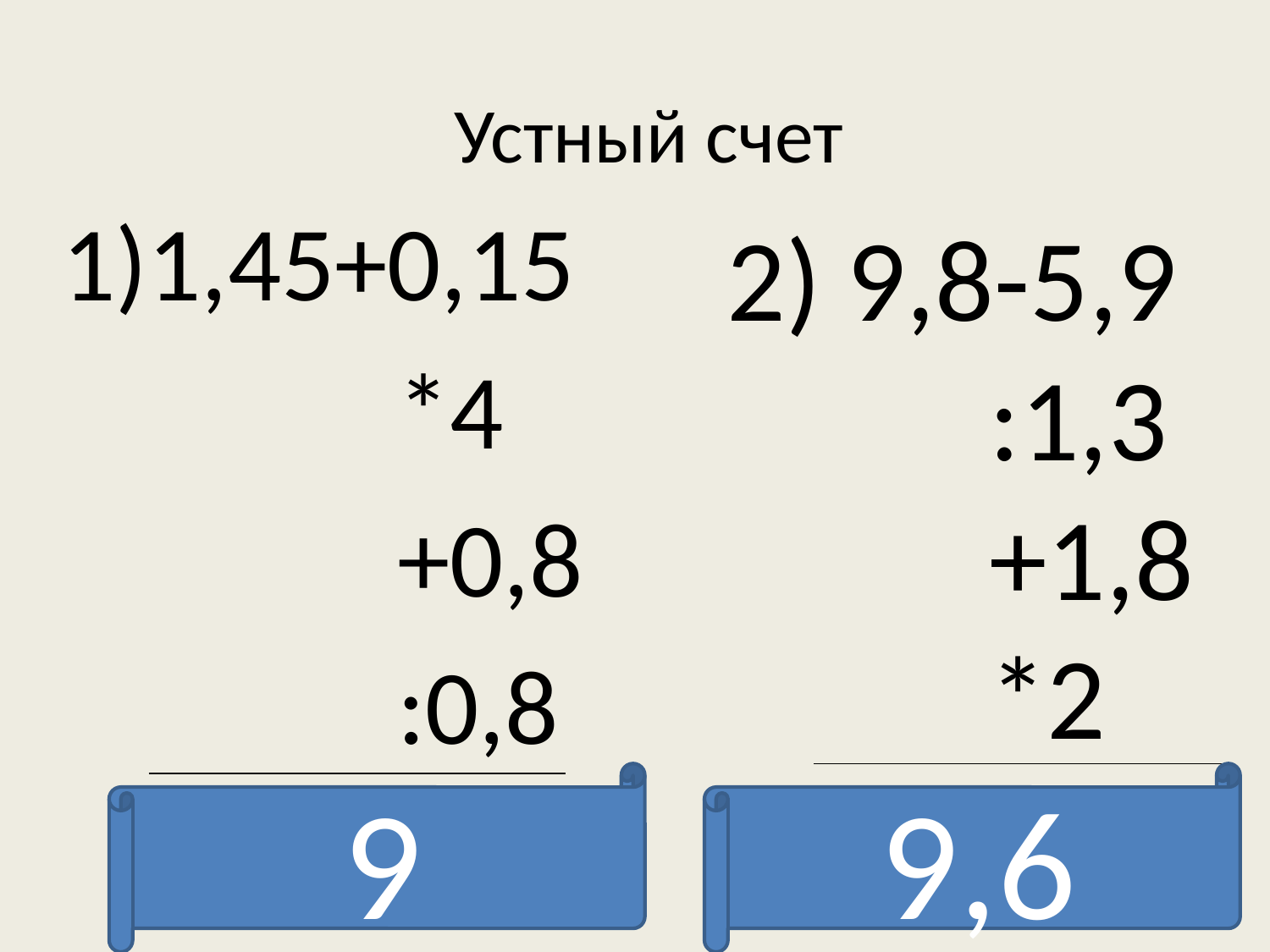

# Устный счет
1,45+0,15
              *4
              +0,8
              :0,8
2) 9,8-5,9
          :1,3
          +1,8
          *2
9
9,6